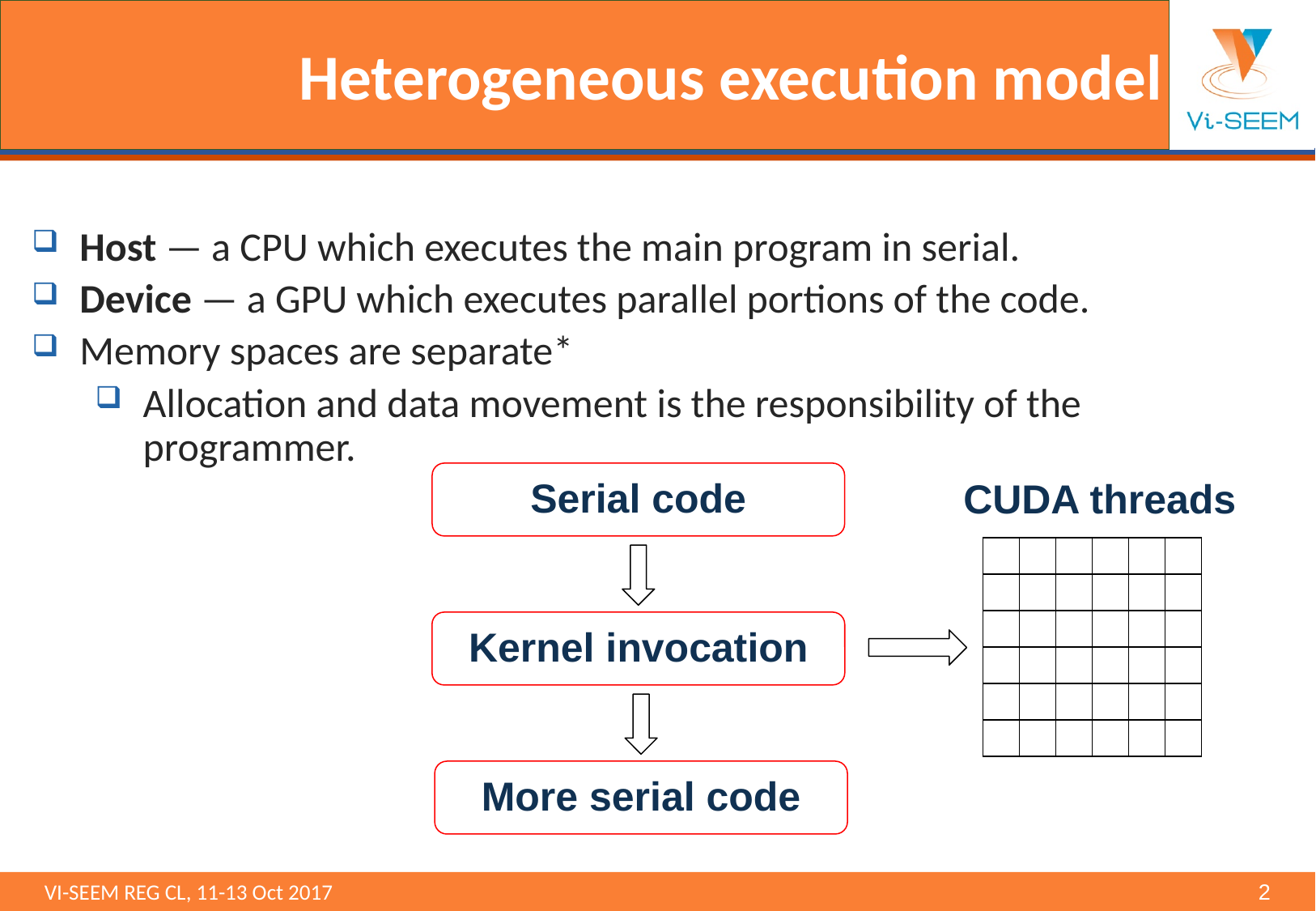

# Heterogeneous execution model
Host — a CPU which executes the main program in serial.
Device — a GPU which executes parallel portions of the code.
Memory spaces are separate*
Allocation and data movement is the responsibility of the programmer.

Serial code
CUDA threads
|  |  |  |  |  |  |
| --- | --- | --- | --- | --- | --- |
|  |  |  |  |  |  |
|  |  |  |  |  |  |
|  |  |  |  |  |  |
|  |  |  |  |  |  |
|  |  |  |  |  |  |

Kernel invocation

More serial code

VI-SEEM REG CL, 11-13 Oct 2017 								2